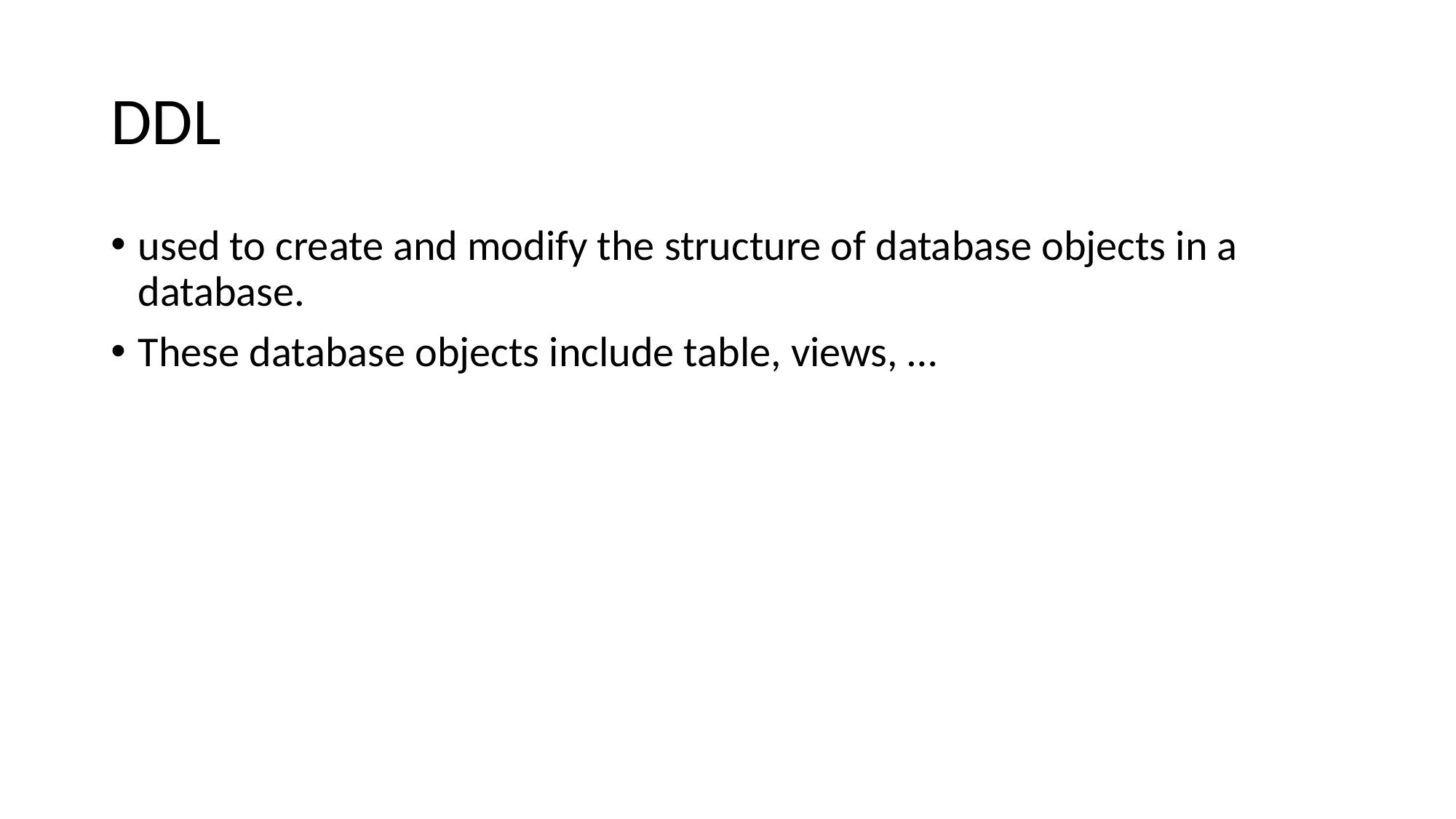

# DDL
used to create and modify the structure of database objects in a database.
These database objects include table, views, …